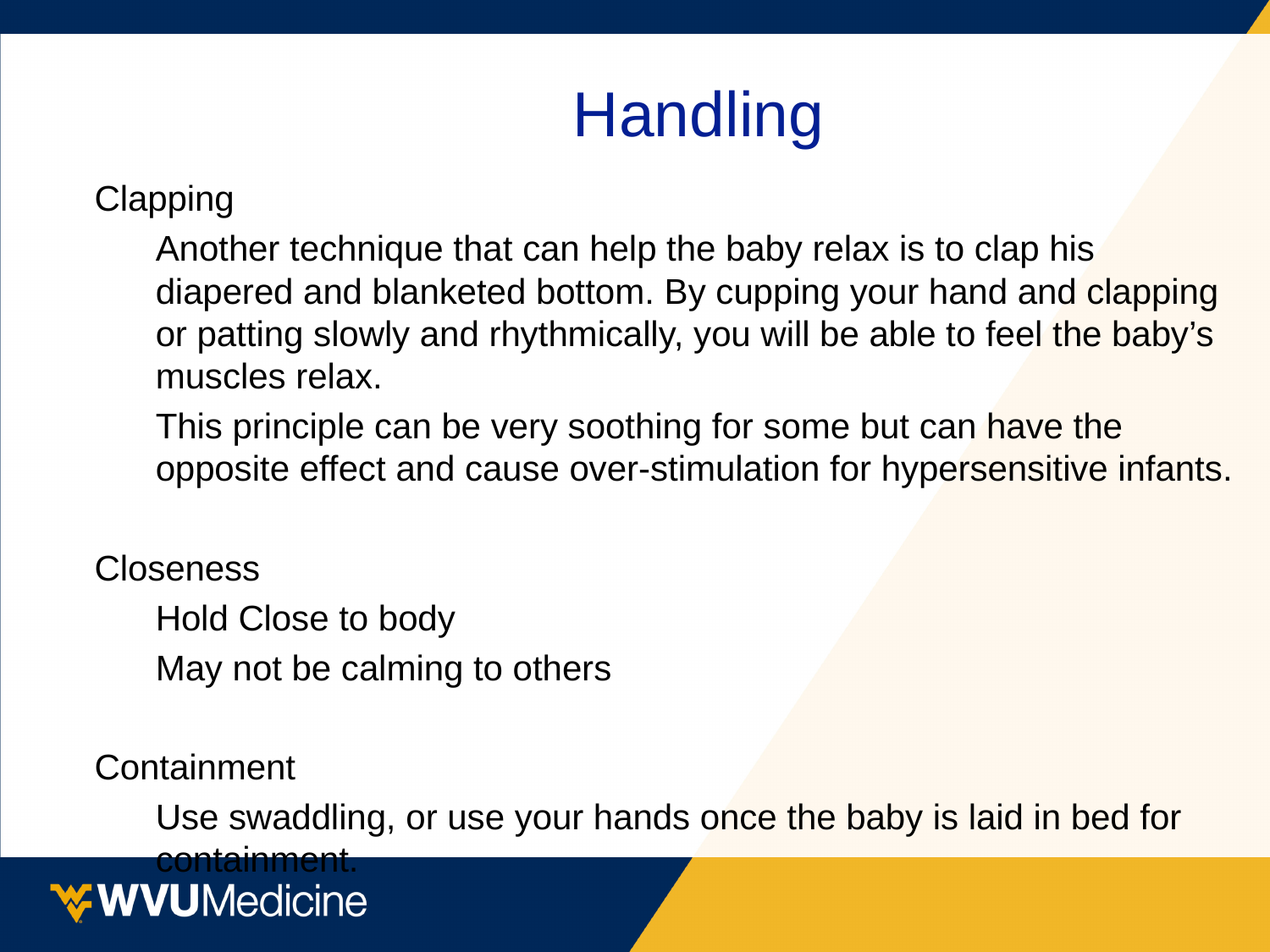

# Handling

Clapping
Another technique that can help the baby relax is to clap his diapered and blanketed bottom. By cupping your hand and clapping or patting slowly and rhythmically, you will be able to feel the baby’s muscles relax.
This principle can be very soothing for some but can have the opposite effect and cause over-stimulation for hypersensitive infants.

Closeness
Hold Close to body
May not be calming to others

Containment
Use swaddling, or use your hands once the baby is laid in bed for containment.